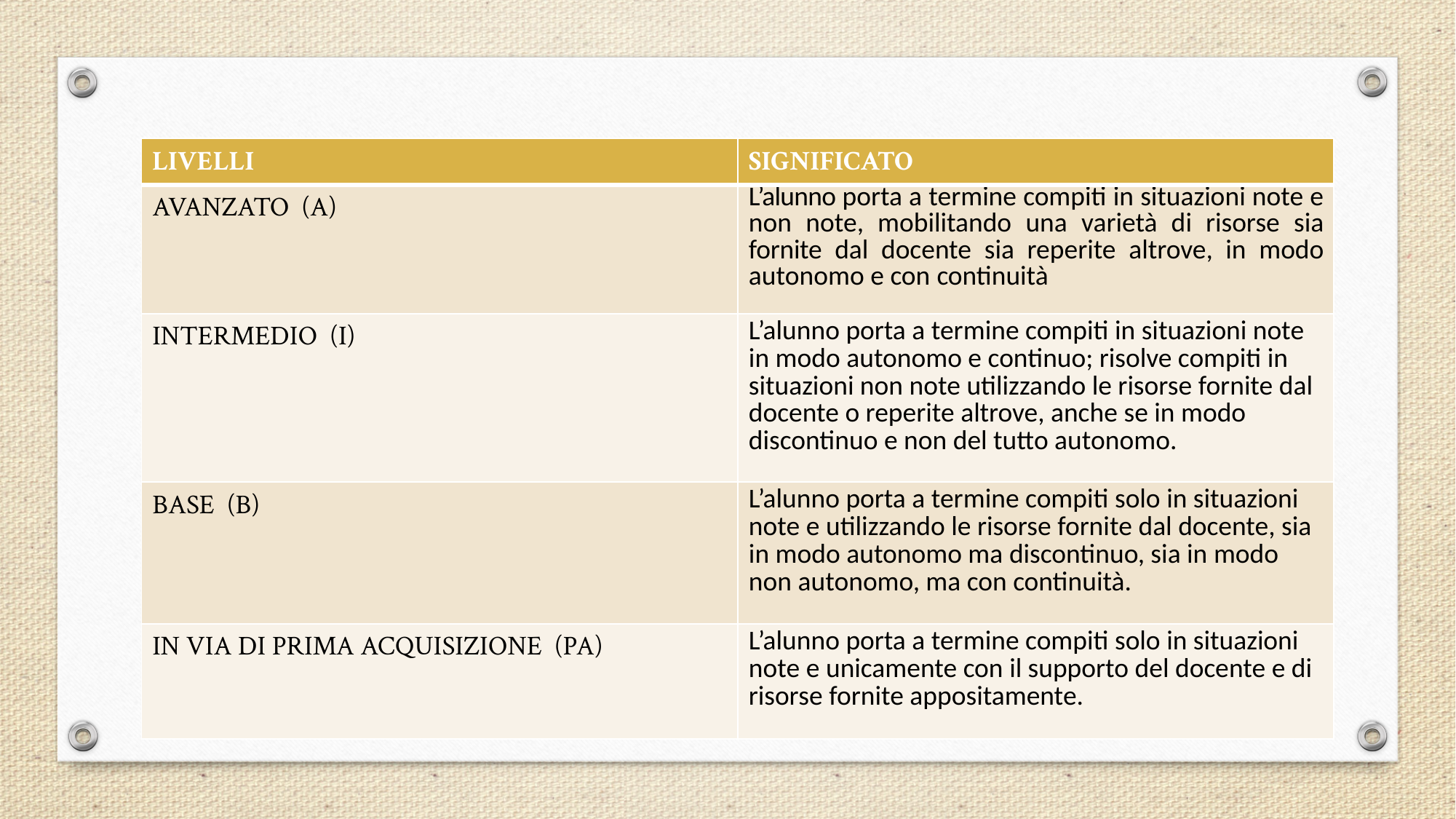

| LIVELLI | SIGNIFICATO |
| --- | --- |
| AVANZATO (A) | L’alunno porta a termine compiti in situazioni note e non note, mobilitando una varietà di risorse sia fornite dal docente sia reperite altrove, in modo autonomo e con continuità |
| INTERMEDIO (I) | L’alunno porta a termine compiti in situazioni note in modo autonomo e continuo; risolve compiti in situazioni non note utilizzando le risorse fornite dal docente o reperite altrove, anche se in modo discontinuo e non del tutto autonomo. |
| BASE (B) | L’alunno porta a termine compiti solo in situazioni note e utilizzando le risorse fornite dal docente, sia in modo autonomo ma discontinuo, sia in modo non autonomo, ma con continuità. |
| IN VIA DI PRIMA ACQUISIZIONE (PA) | L’alunno porta a termine compiti solo in situazioni note e unicamente con il supporto del docente e di risorse fornite appositamente. |
# SIGNIFICATO GENERALE DEI LIVELLI